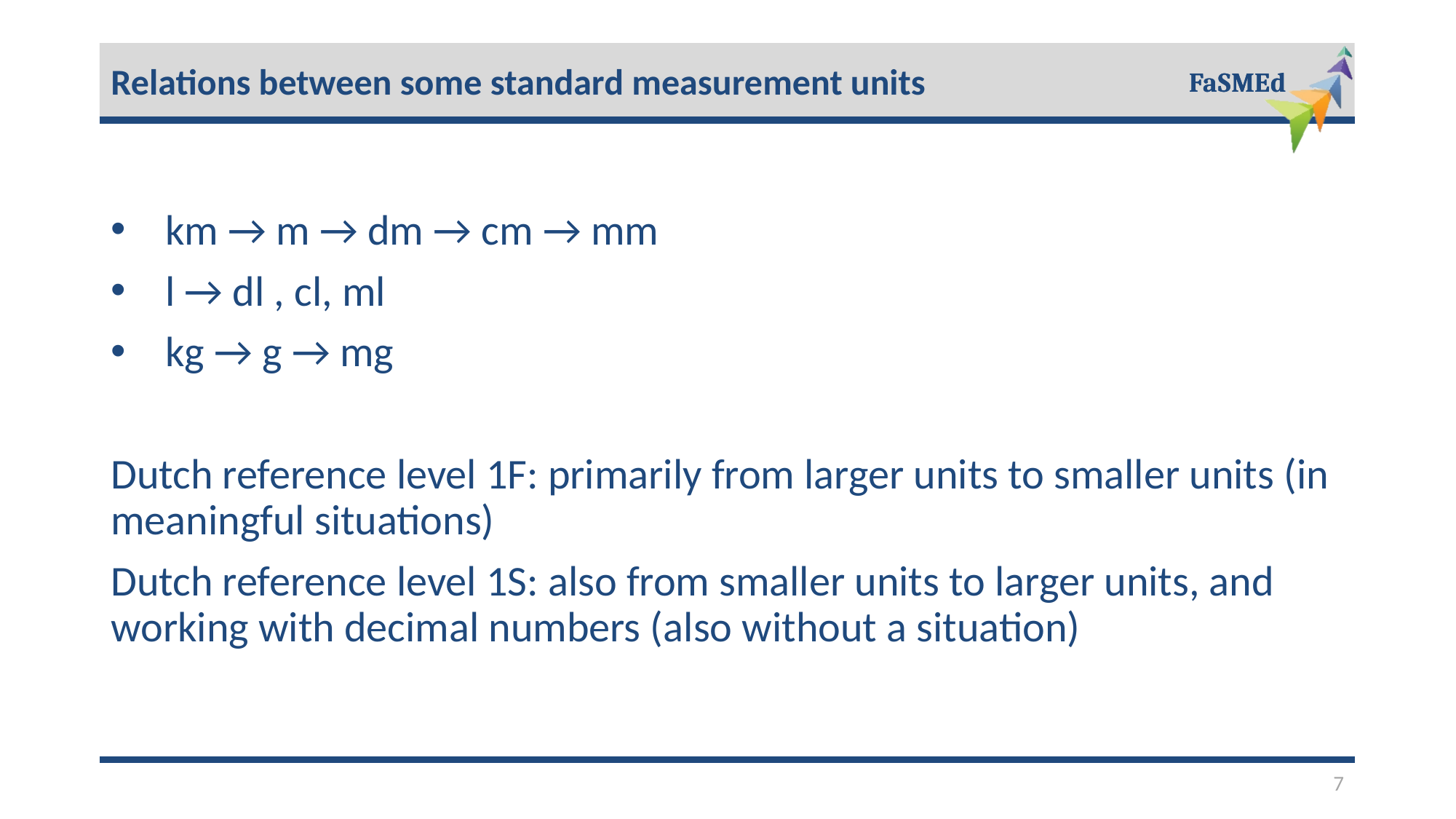

Relations between some standard measurement units

km → m → dm → cm → mm
l → dl , cl, ml
kg → g → mg

Dutch reference level 1F: primarily from larger units to smaller units (in meaningful situations)
Dutch reference level 1S: also from smaller units to larger units, and working with decimal numbers (also without a situation)